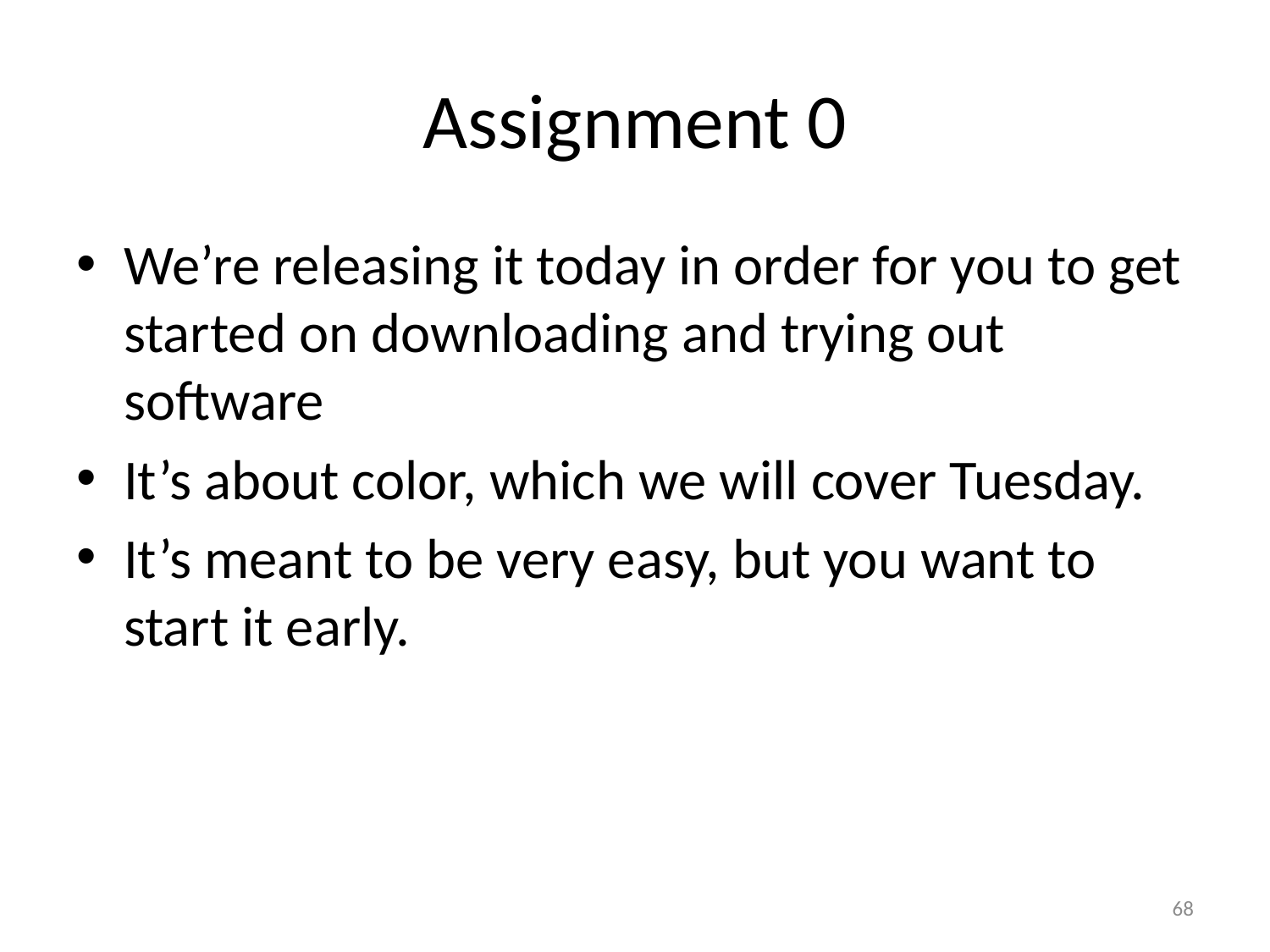

# Assignment 0
We’re releasing it today in order for you to get started on downloading and trying out software
It’s about color, which we will cover Tuesday.
It’s meant to be very easy, but you want to start it early.
68